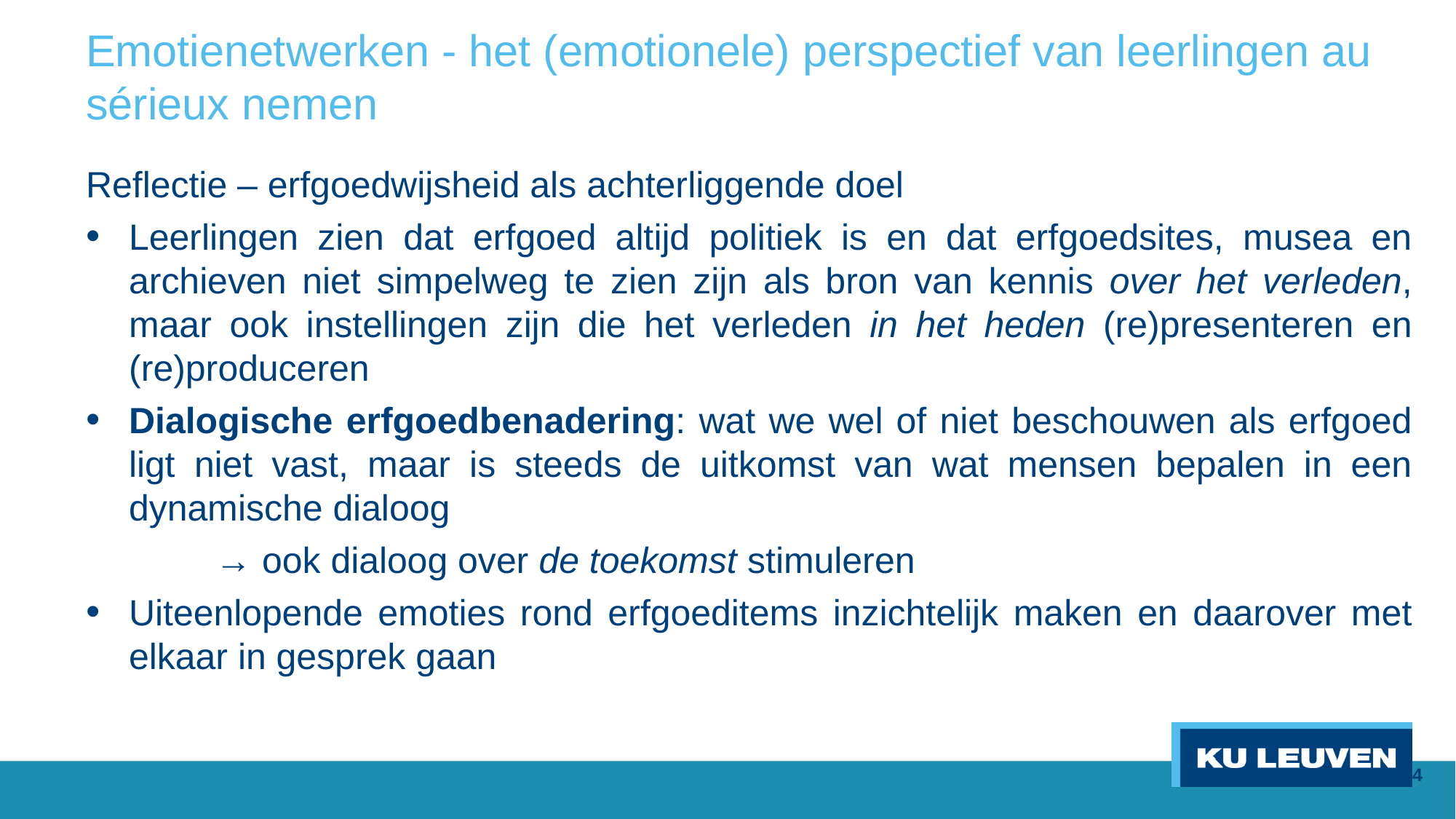

# Emotienetwerken - het (emotionele) perspectief van leerlingen au sérieux nemen
Reflectie – erfgoedwijsheid als achterliggende doel
Leerlingen zien dat erfgoed altijd politiek is en dat erfgoedsites, musea en archieven niet simpelweg te zien zijn als bron van kennis over het verleden, maar ook instellingen zijn die het verleden in het heden (re)presenteren en (re)produceren
Dialogische erfgoedbenadering: wat we wel of niet beschouwen als erfgoed ligt niet vast, maar is steeds de uitkomst van wat mensen bepalen in een dynamische dialoog
     → ook dialoog over de toekomst stimuleren
Uiteenlopende emoties rond erfgoeditems inzichtelijk maken en daarover met elkaar in gesprek gaan

24